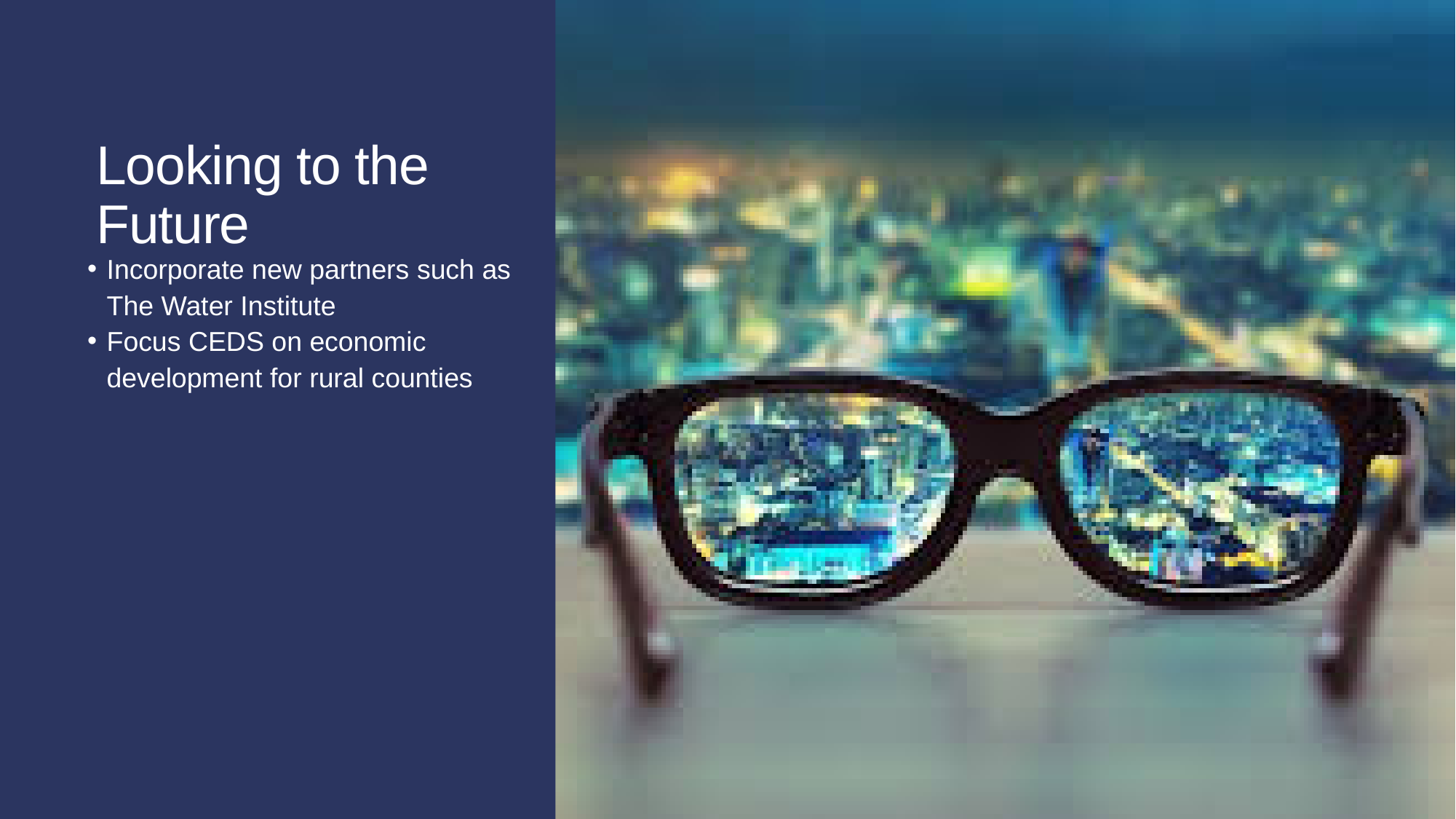

Looking to the Future

Incorporate new partners such as The Water Institute
Focus CEDS on economic development for rural counties